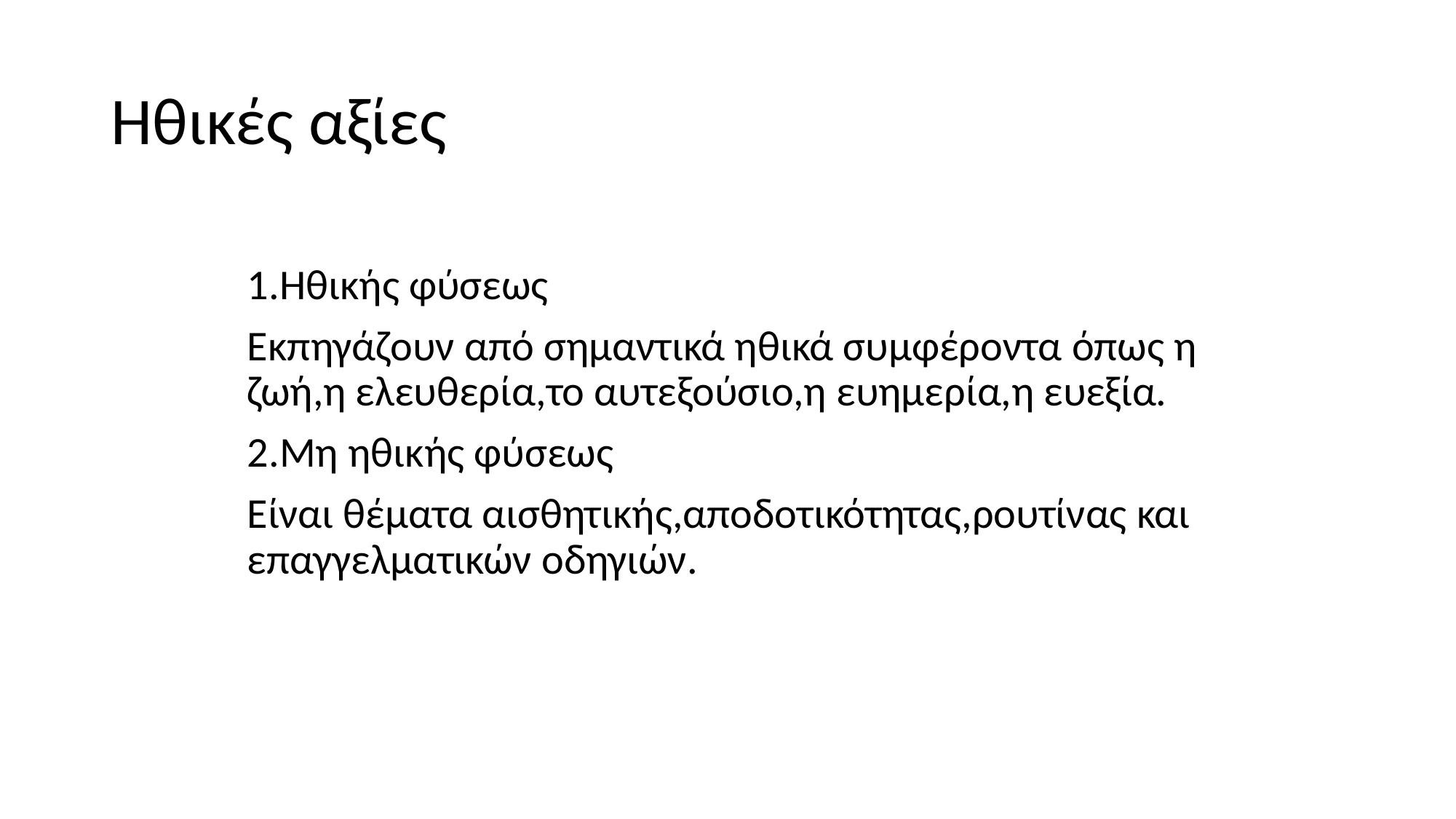

# Ηθικές αξίες

1.Ηθικής φύσεως
Εκπηγάζουν από σημαντικά ηθικά συμφέροντα όπως η ζωή,η ελευθερία,το αυτεξούσιο,η ευημερία,η ευεξία.
2.Μη ηθικής φύσεως
Είναι θέματα αισθητικής,αποδοτικότητας,ρουτίνας και επαγγελματικών οδηγιών.